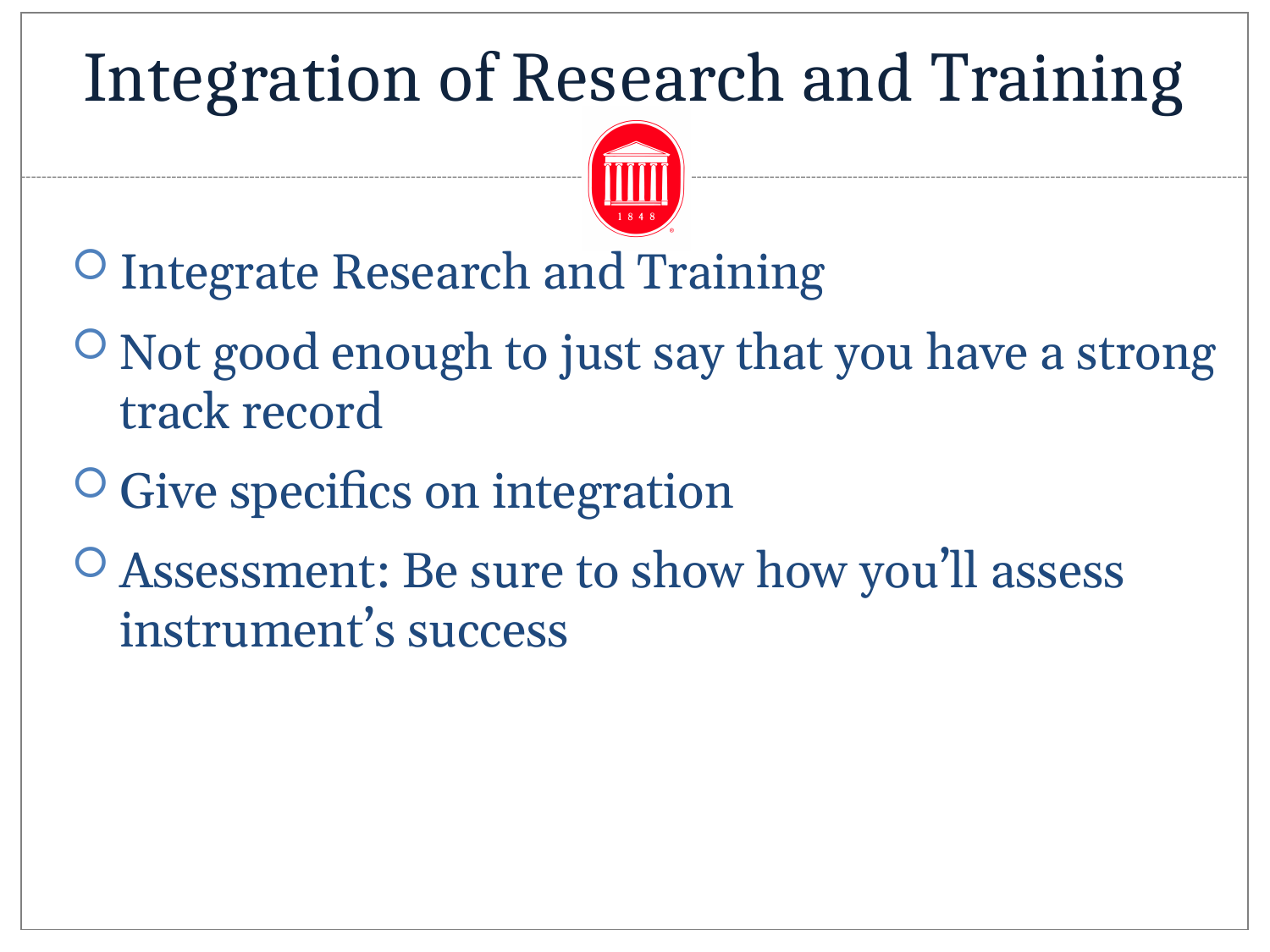

# Integration of Research and Training
Integrate Research and Training
Not good enough to just say that you have a strong track record
Give specifics on integration
Assessment: Be sure to show how you’ll assess instrument’s success